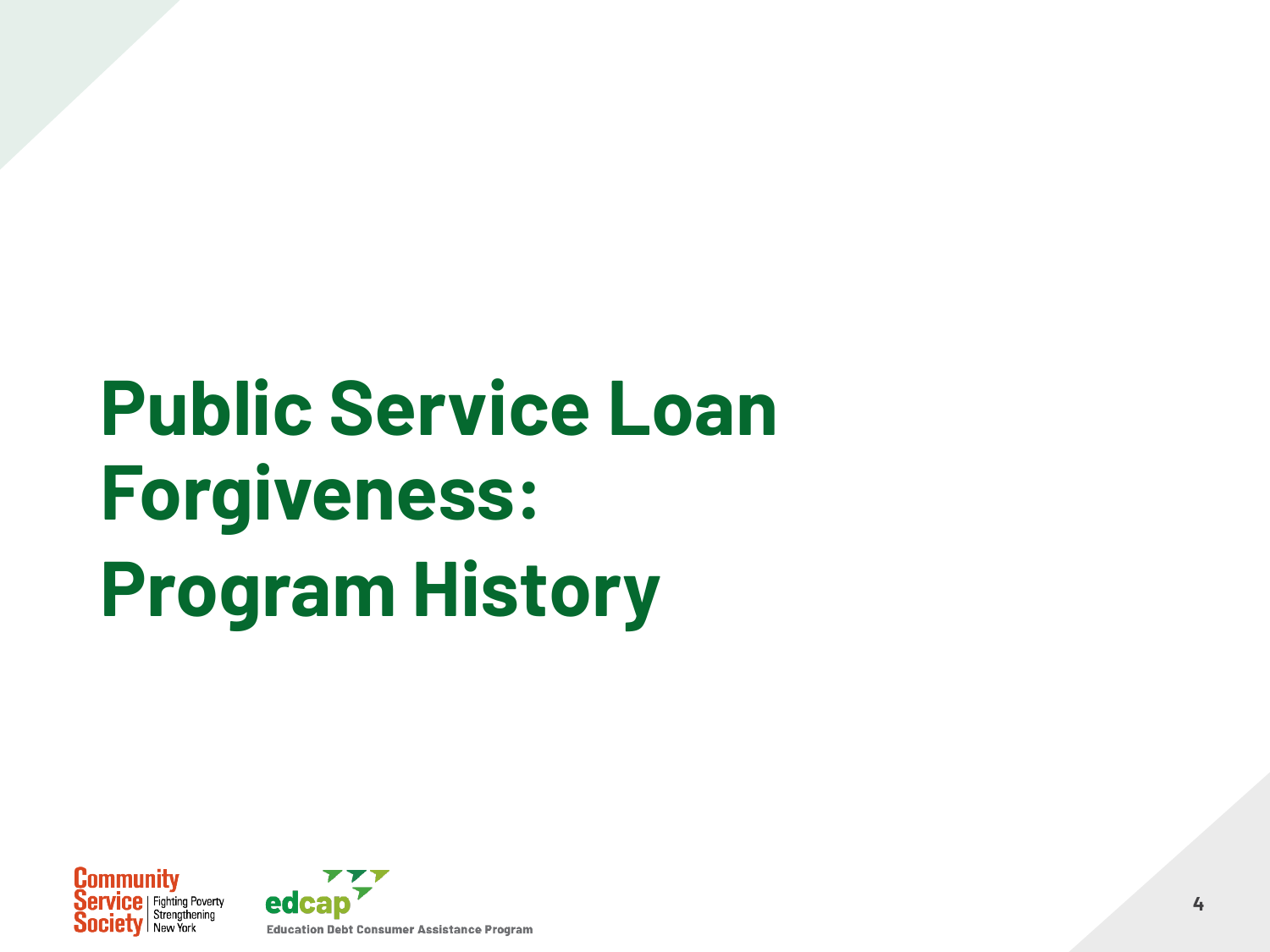

Public Service Loan Forgiveness:
Program History
4